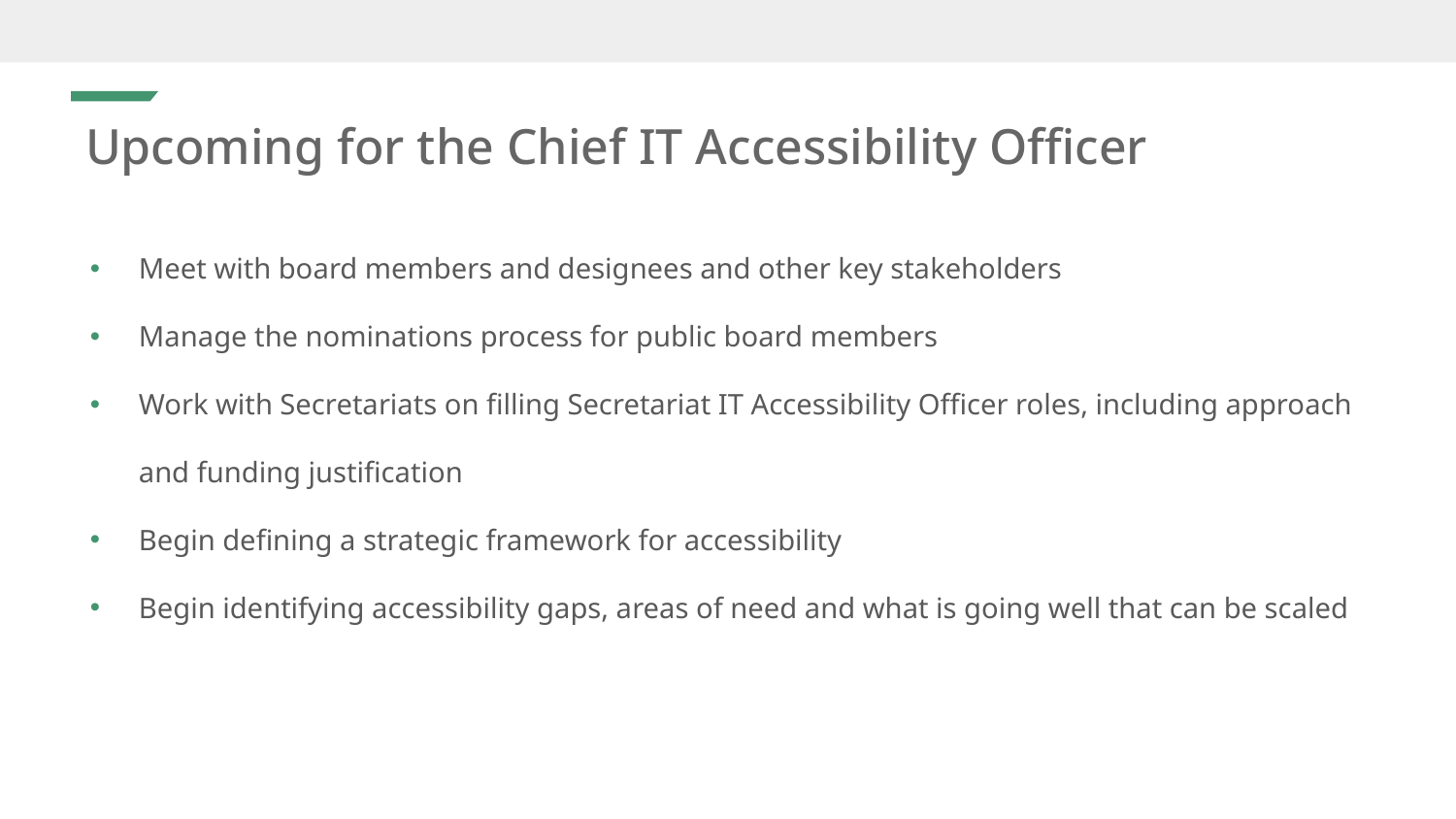

# Upcoming for the Chief IT Accessibility Officer
Meet with board members and designees and other key stakeholders
Manage the nominations process for public board members
Work with Secretariats on filling Secretariat IT Accessibility Officer roles, including approach and funding justification
Begin defining a strategic framework for accessibility
Begin identifying accessibility gaps, areas of need and what is going well that can be scaled